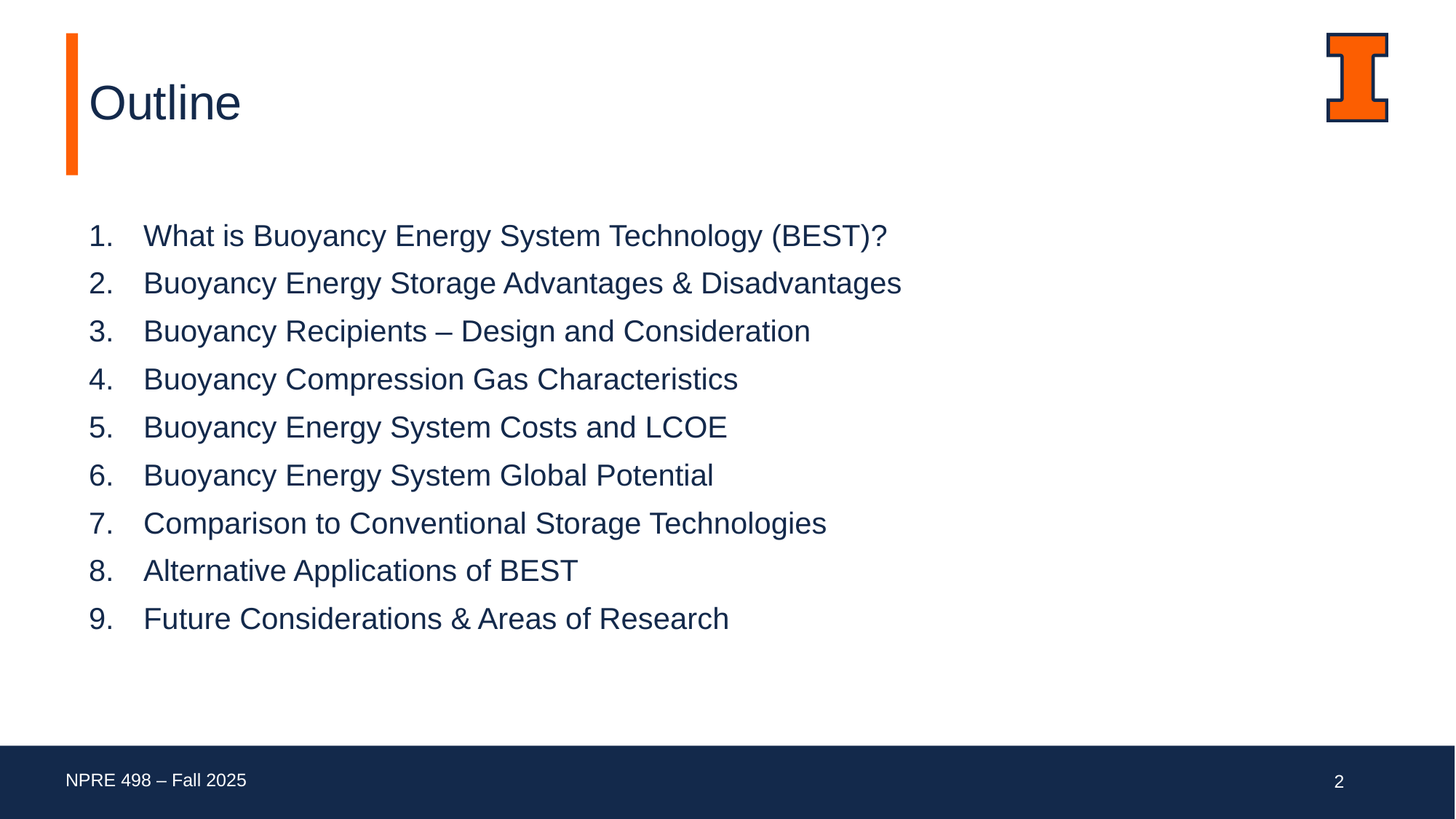

# Outline
What is Buoyancy Energy System Technology (BEST)?
Buoyancy Energy Storage Advantages & Disadvantages
Buoyancy Recipients – Design and Consideration
Buoyancy Compression Gas Characteristics
Buoyancy Energy System Costs and LCOE
Buoyancy Energy System Global Potential
Comparison to Conventional Storage Technologies
Alternative Applications of BEST
Future Considerations & Areas of Research

NPRE 498 – Fall 2025
2